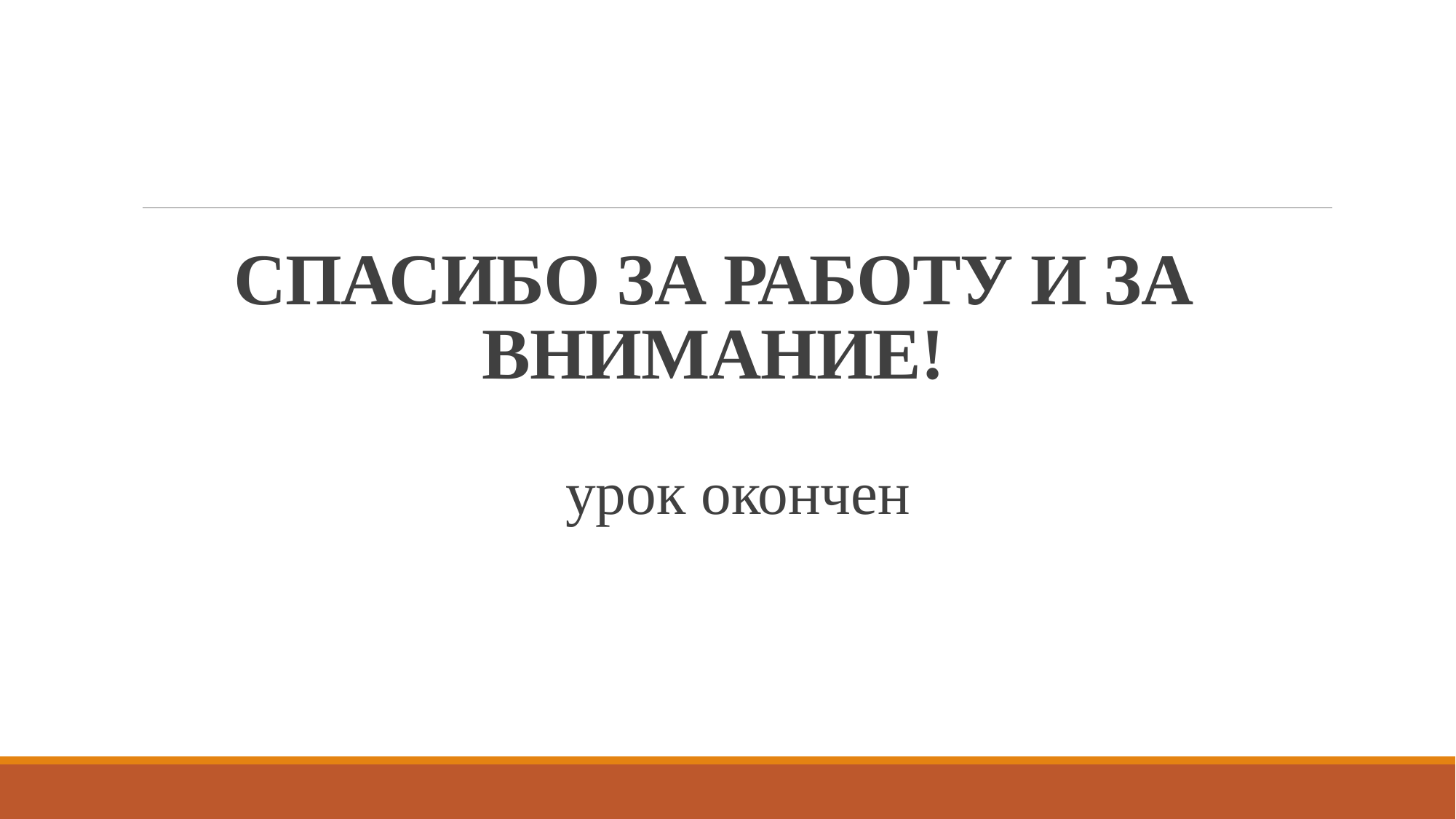

# СПАСИБО ЗА РАБОТУ И ЗА ВНИМАНИЕ!

урок окончен